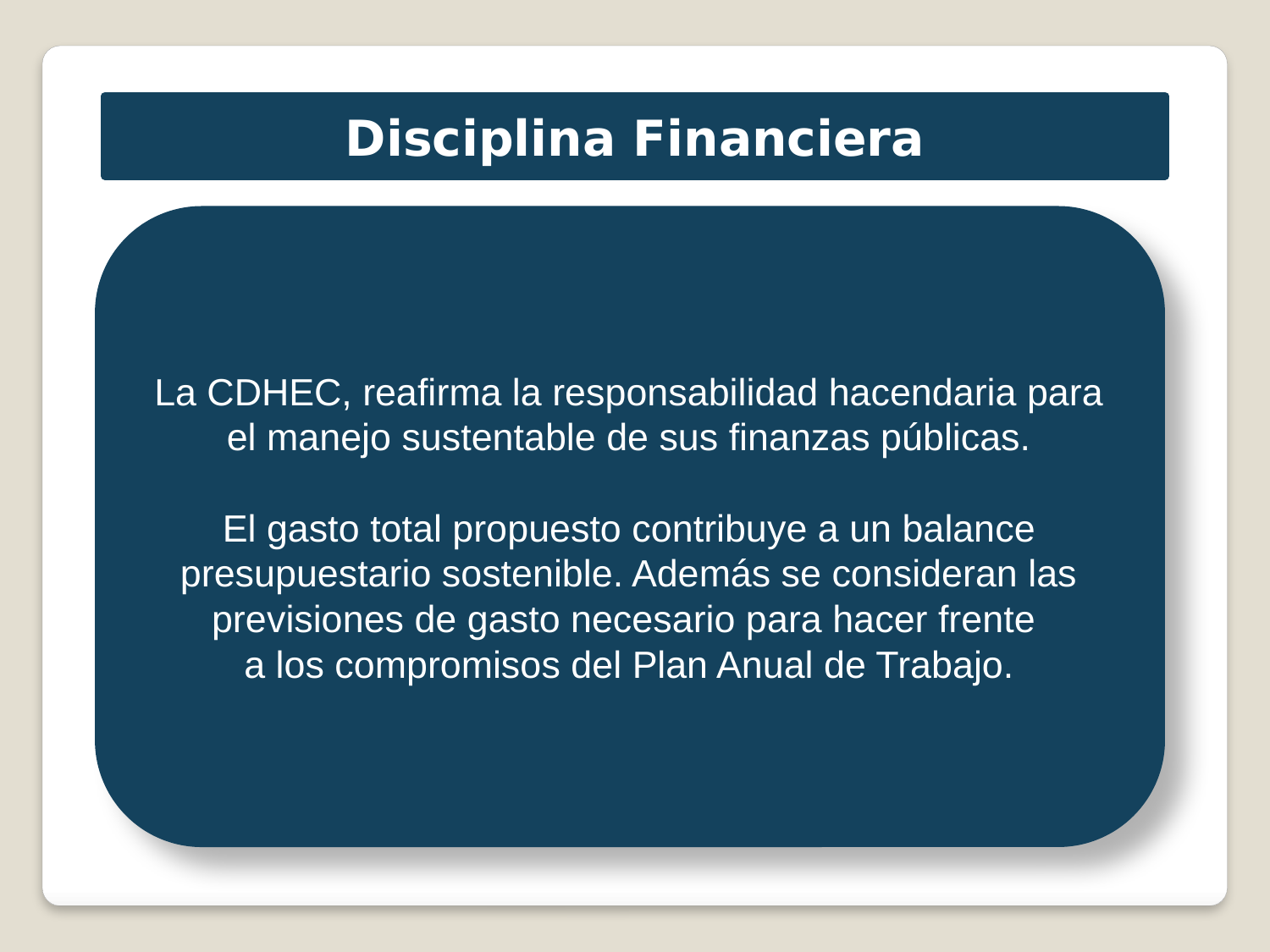

Disciplina Financiera
La CDHEC, reafirma la responsabilidad hacendaria para el manejo sustentable de sus finanzas públicas.

El gasto total propuesto contribuye a un balance presupuestario sostenible. Además se consideran las previsiones de gasto necesario para hacer frente
a los compromisos del Plan Anual de Trabajo.